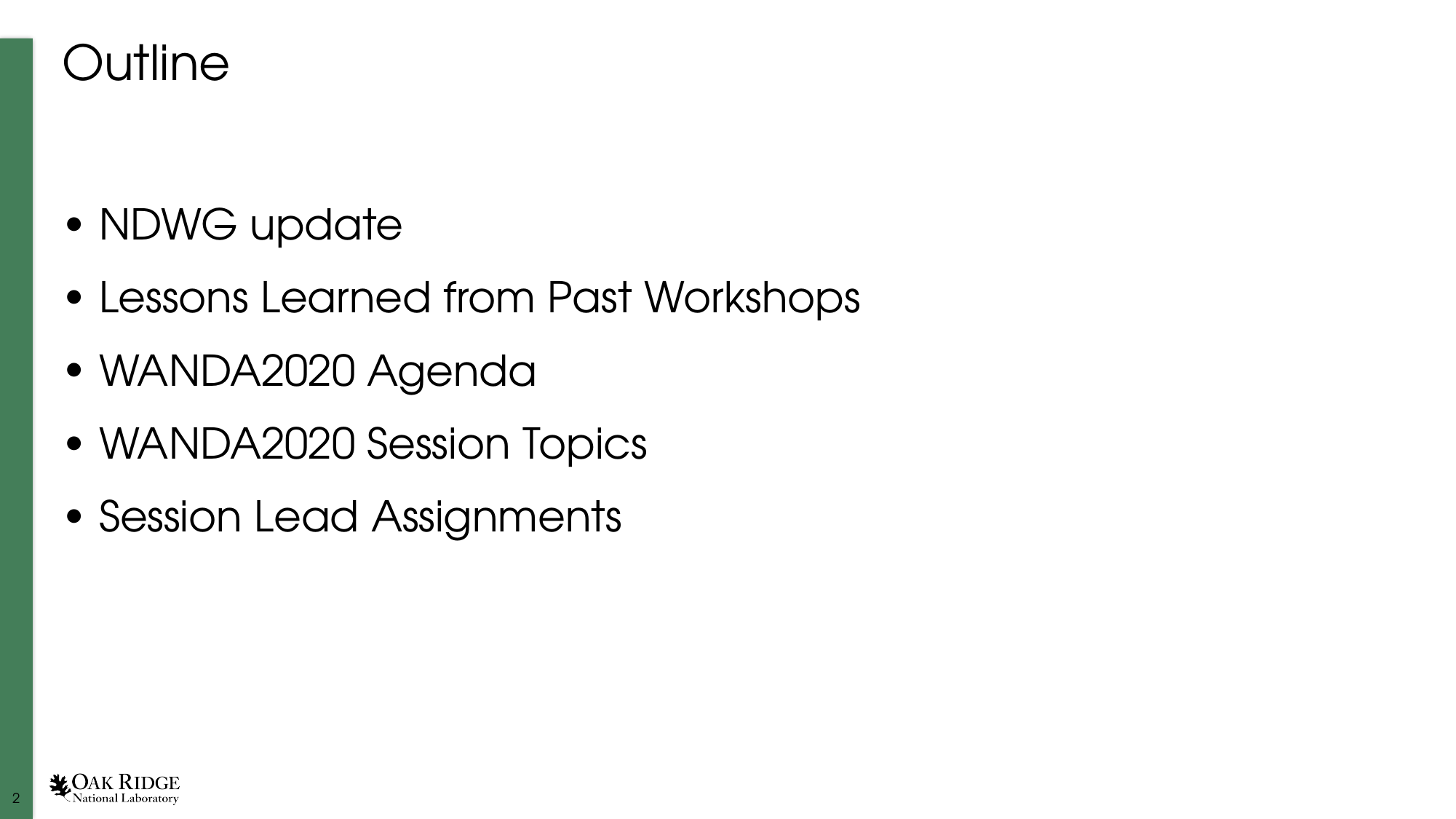

# Outline
NDWG update
Lessons Learned from Past Workshops
WANDA2020 Agenda
WANDA2020 Session Topics
Session Lead Assignments